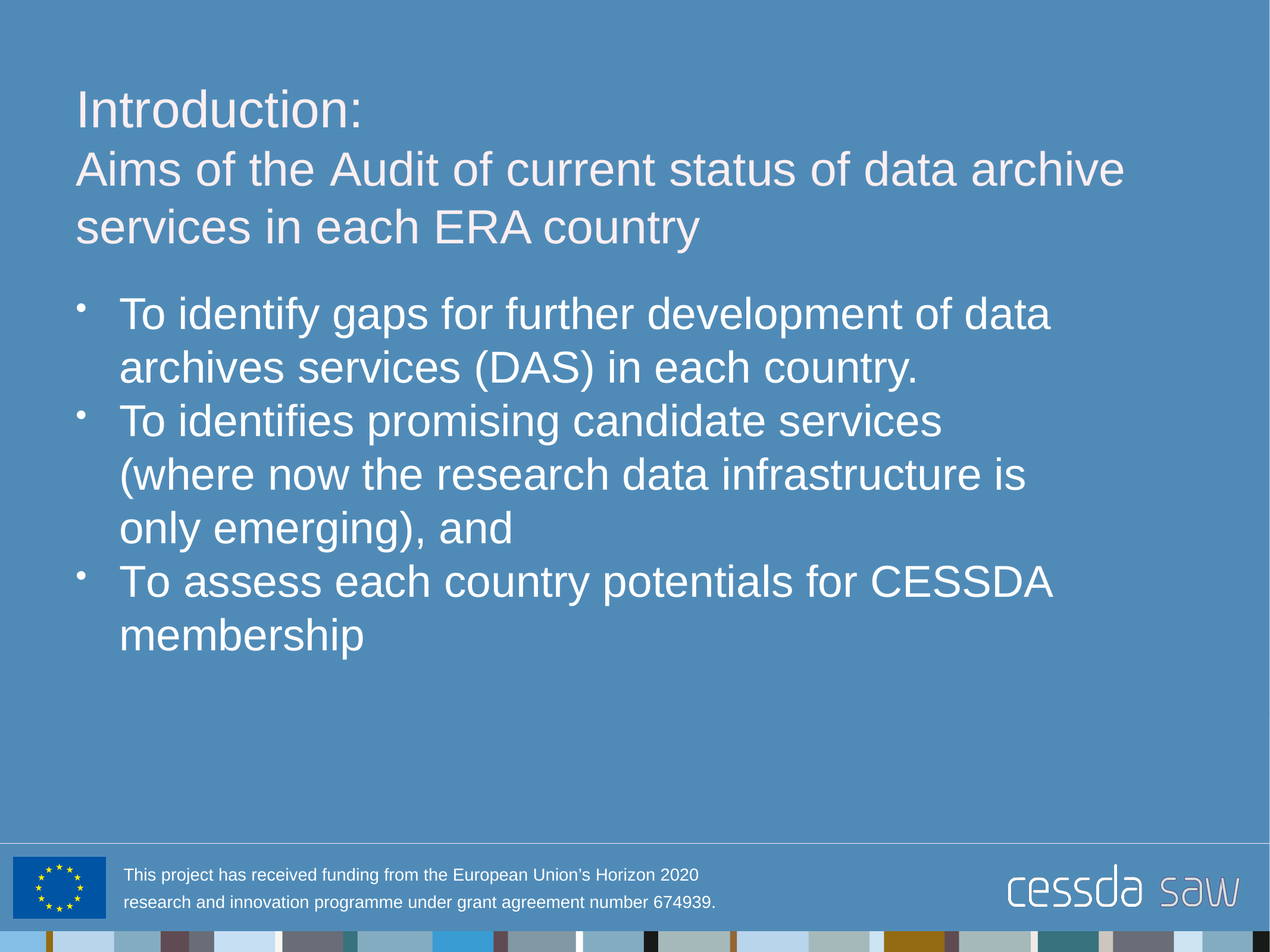

# Introduction: Aims of the Audit of current status of data archive services in each ERA country
To identify gaps for further development of data archives services (DAS) in each country.
To identifies promising candidate services (where now the research data infrastructure is only emerging), and
To assess each country potentials for CESSDA membership